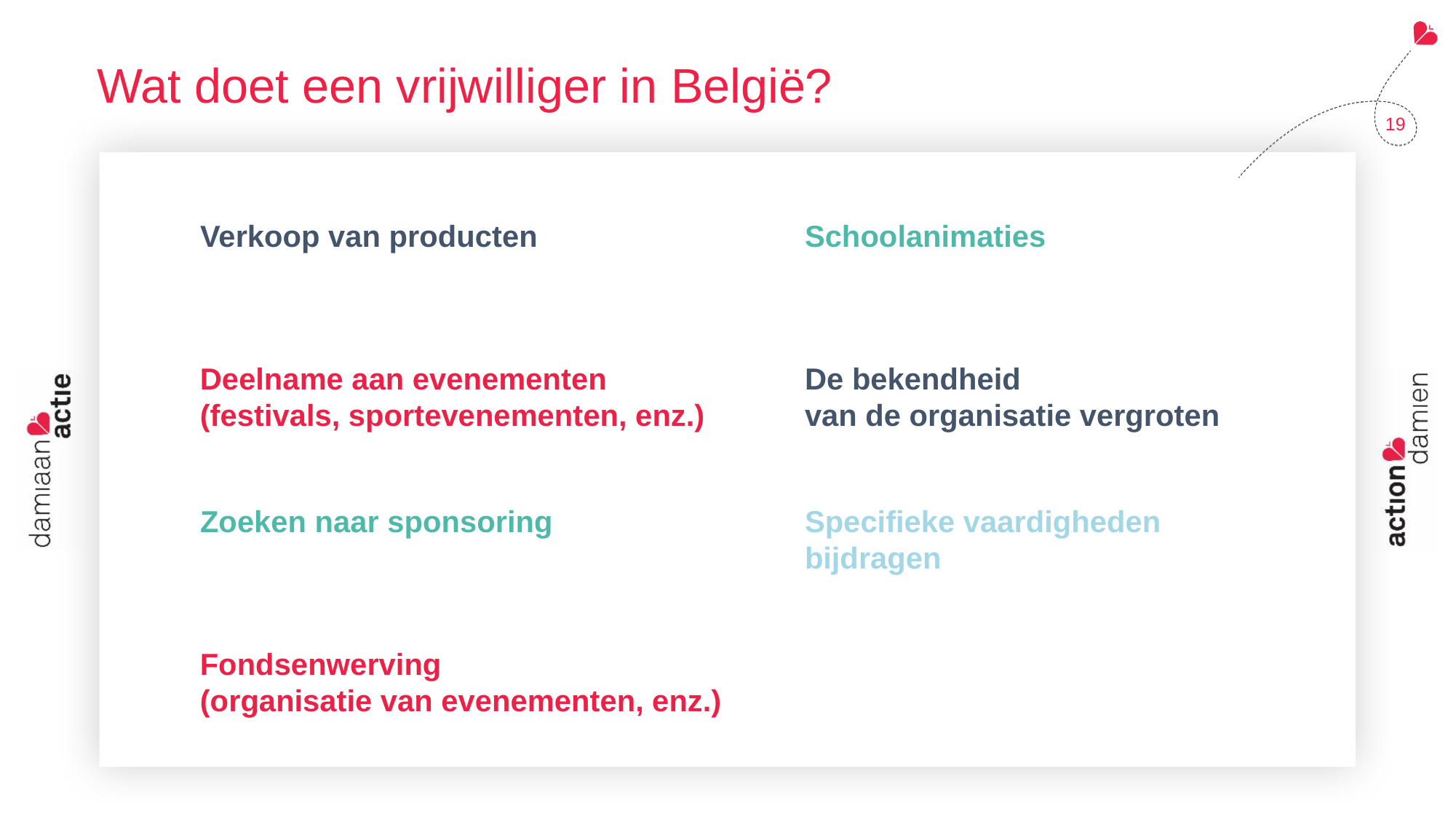

# Wat doet een vrijwilliger in België?
Verkoop van producten
Schoolanimaties
Deelname aan evenementen (festivals, sportevenementen, enz.)
De bekendheid
van de organisatie vergroten
Zoeken naar sponsoring
Specifieke vaardigheden bijdragen
Fondsenwerving
(organisatie van evenementen, enz.)